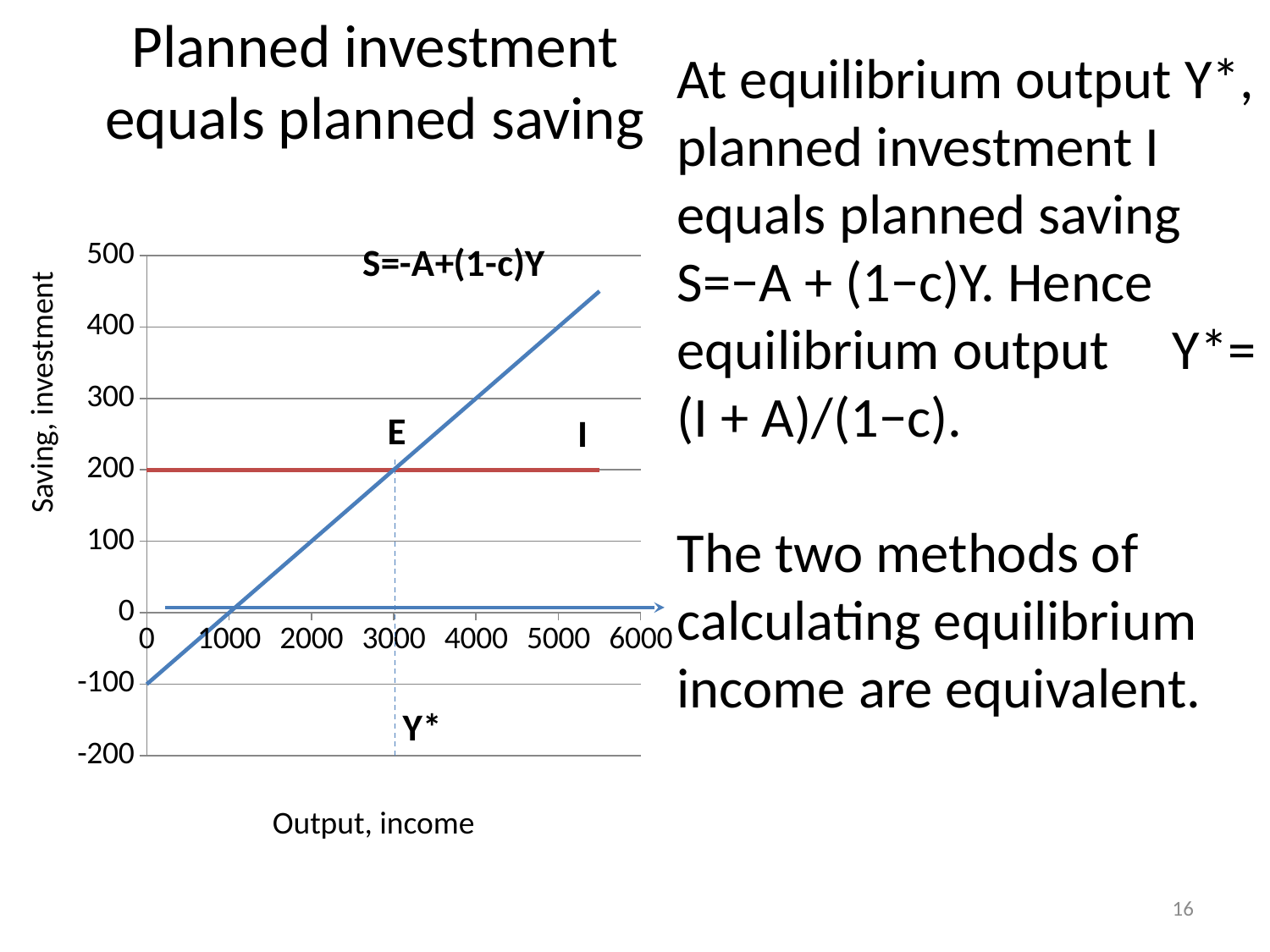

# Planned investment equals planned saving
At equilibrium output Y*, planned investment I equals planned saving  S=−A + (1−c)Y. Hence equilibrium output     Y*= (I + A)/(1−c).

The two methods of calculating equilibrium income are equivalent.

### Chart: S=-A+(1-c)Y

| Category | S | I |
|---|---|---|
Saving, investment
E
I
Y*
Output, income
16